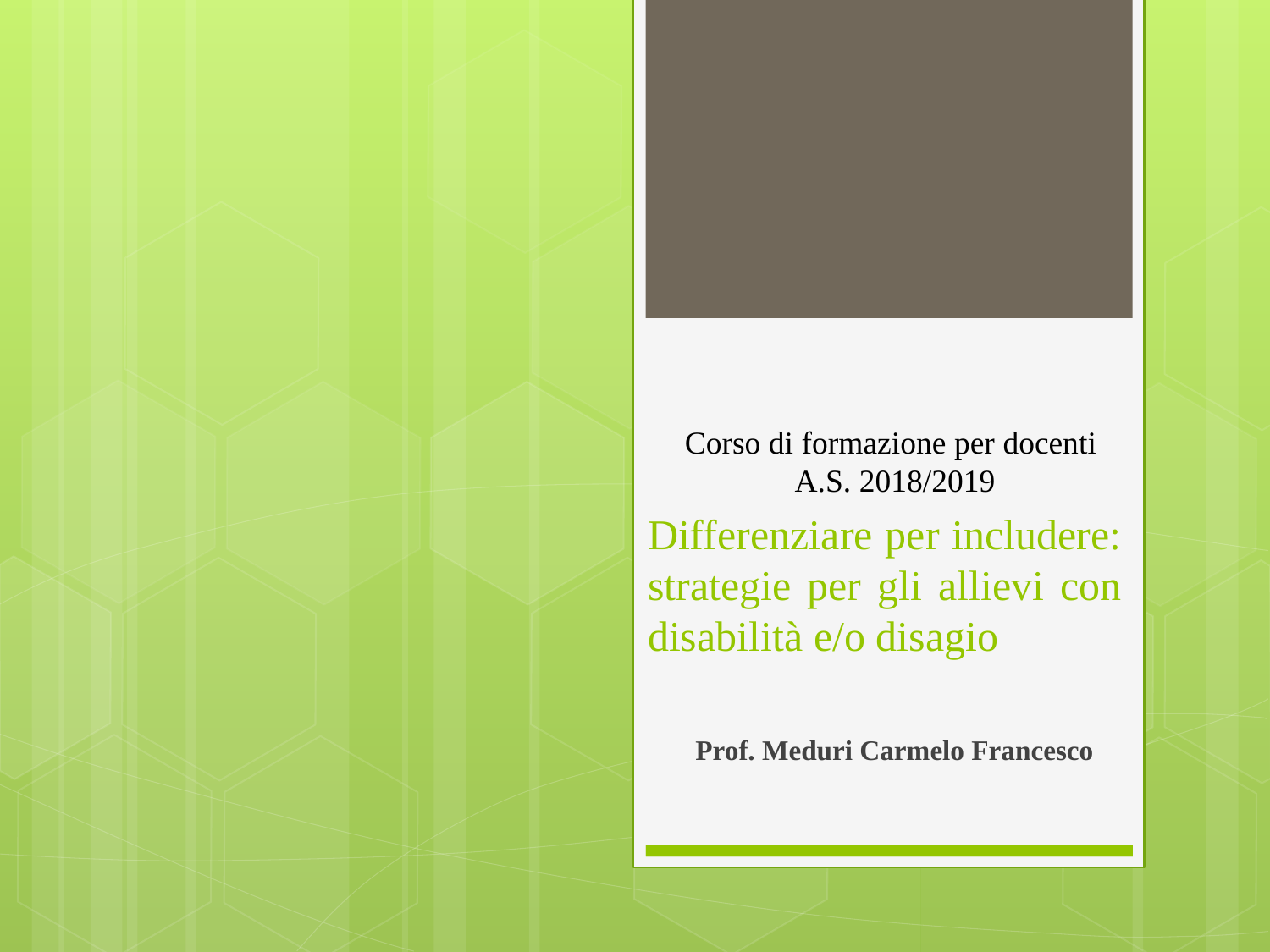

Corso di formazione per docenti
A.S. 2018/2019
# Differenziare per includere: strategie per gli allievi con disabilità e/o disagio
Prof. Meduri Carmelo Francesco